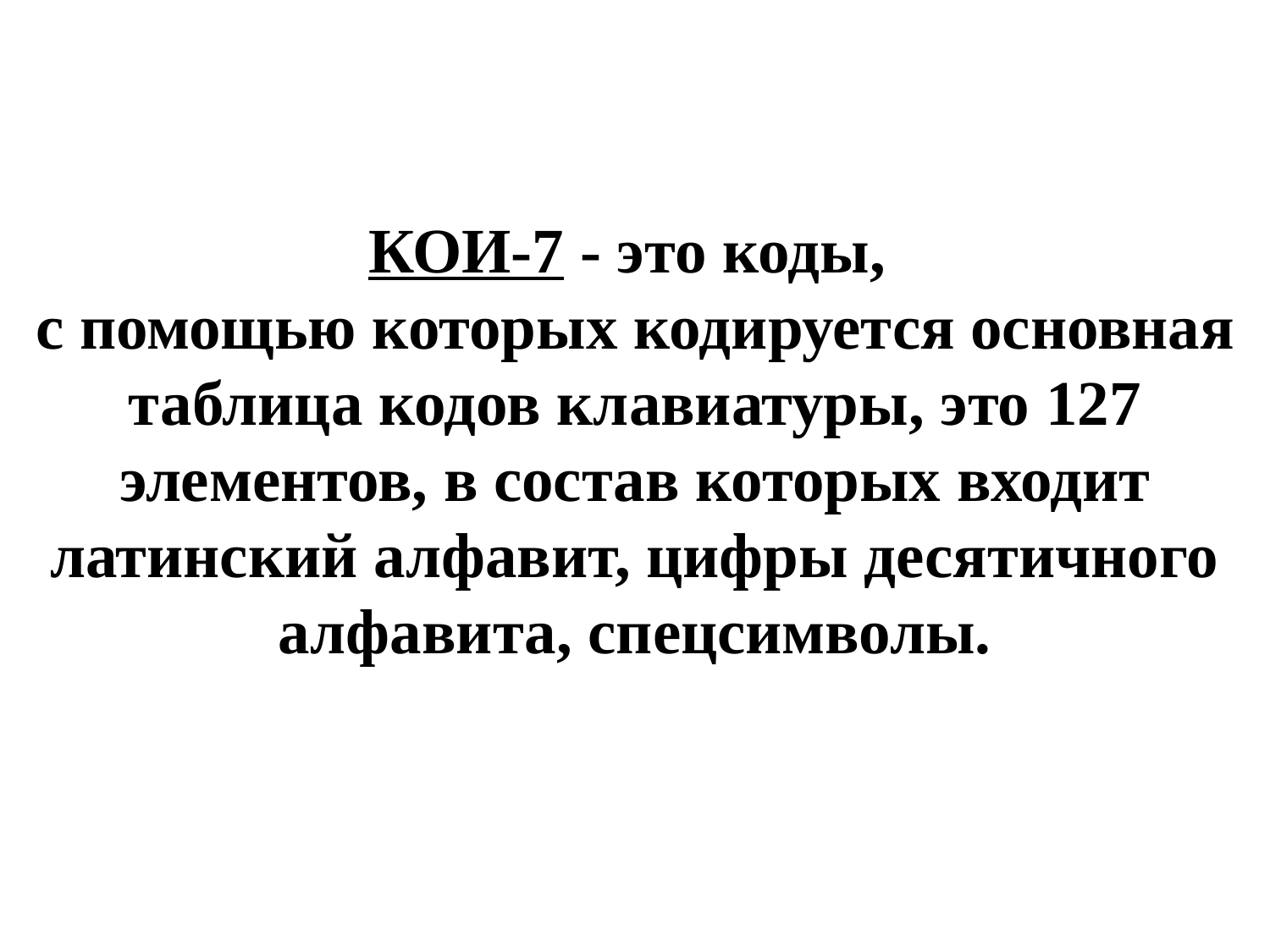

# КОИ-7 - это коды, с помощью которых кодируется основная таблица кодов клавиатуры, это 127 элементов, в состав которых входит латинский алфавит, цифры десятичного алфавита, спецсимволы.